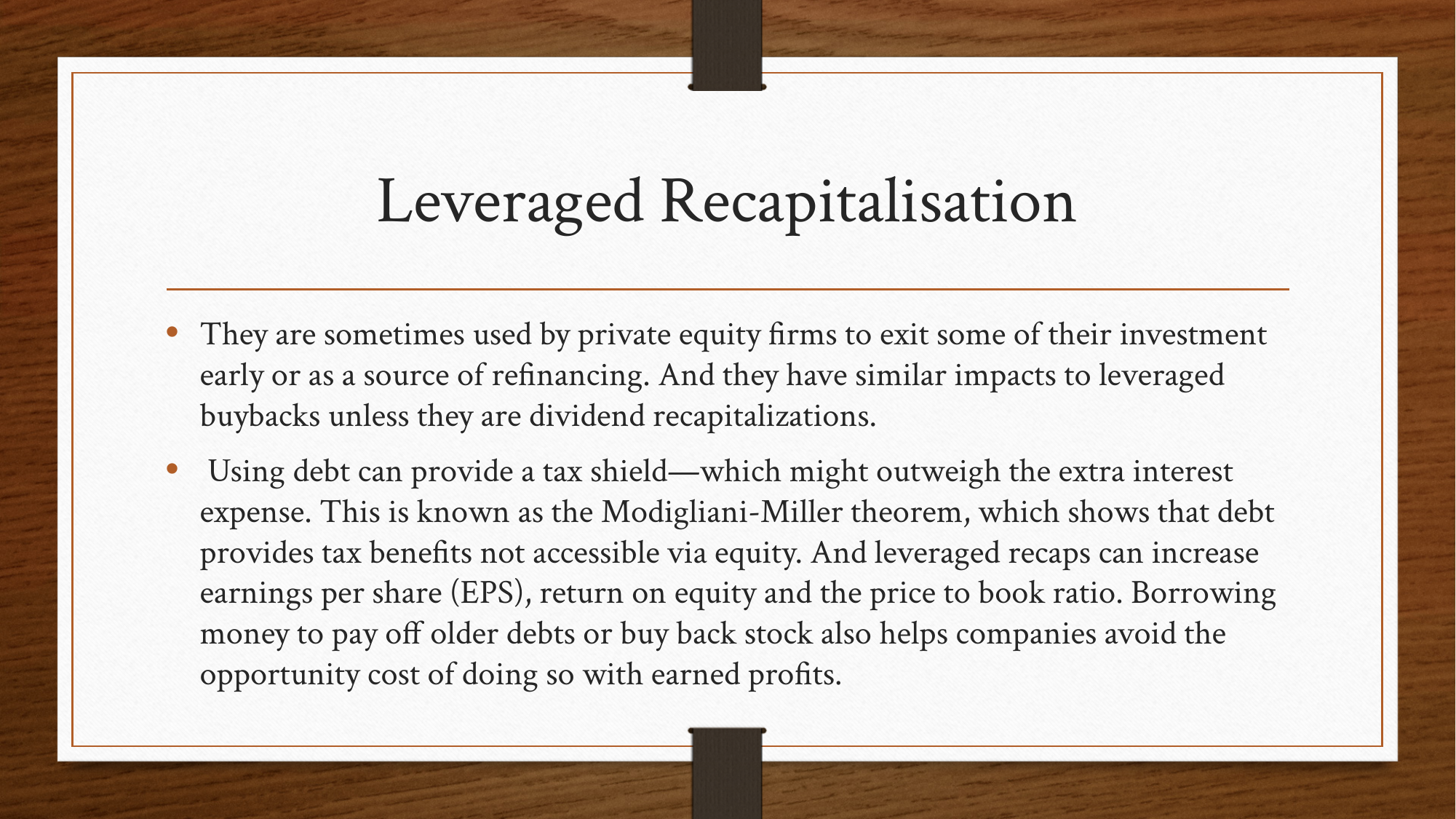

# Leveraged Recapitalisation
They are sometimes used by private equity firms to exit some of their investment early or as a source of refinancing. And they have similar impacts to leveraged buybacks unless they are dividend recapitalizations.
 Using debt can provide a tax shield—which might outweigh the extra interest expense. This is known as the Modigliani-Miller theorem, which shows that debt provides tax benefits not accessible via equity. And leveraged recaps can increase earnings per share (EPS), return on equity and the price to book ratio. Borrowing money to pay off older debts or buy back stock also helps companies avoid the opportunity cost of doing so with earned profits.